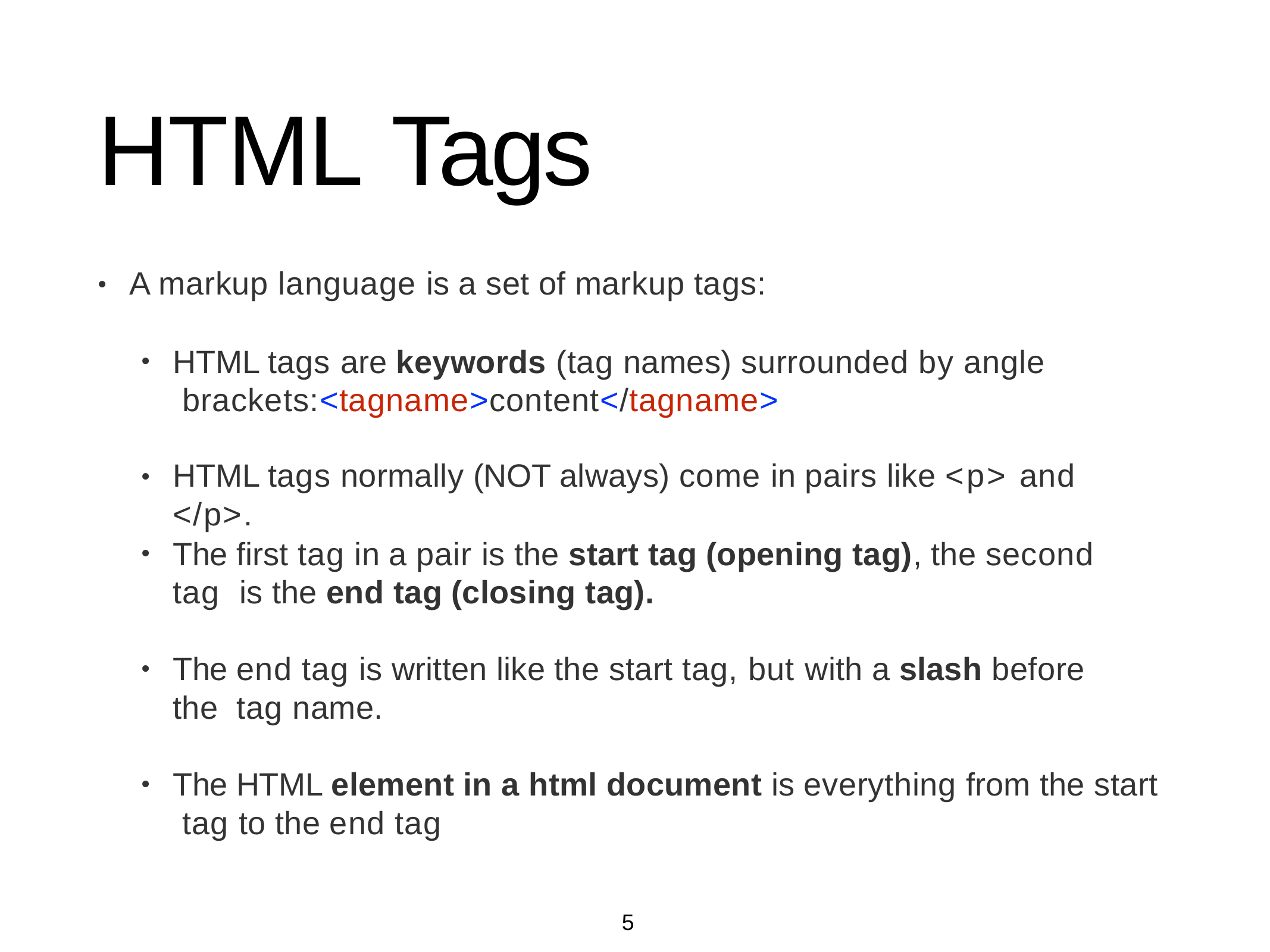

# HTML Tags
A markup language is a set of markup tags:
•
HTML tags are keywords (tag names) surrounded by angle  brackets:<tagname>content</tagname>
•
HTML tags normally (NOT always) come in pairs like <p> and </p>.
•
The first tag in a pair is the start tag (opening tag), the second tag  is the end tag (closing tag).
•
The end tag is written like the start tag, but with a slash before the  tag name.
•
The HTML element in a html document is everything from the start  tag to the end tag
•
5